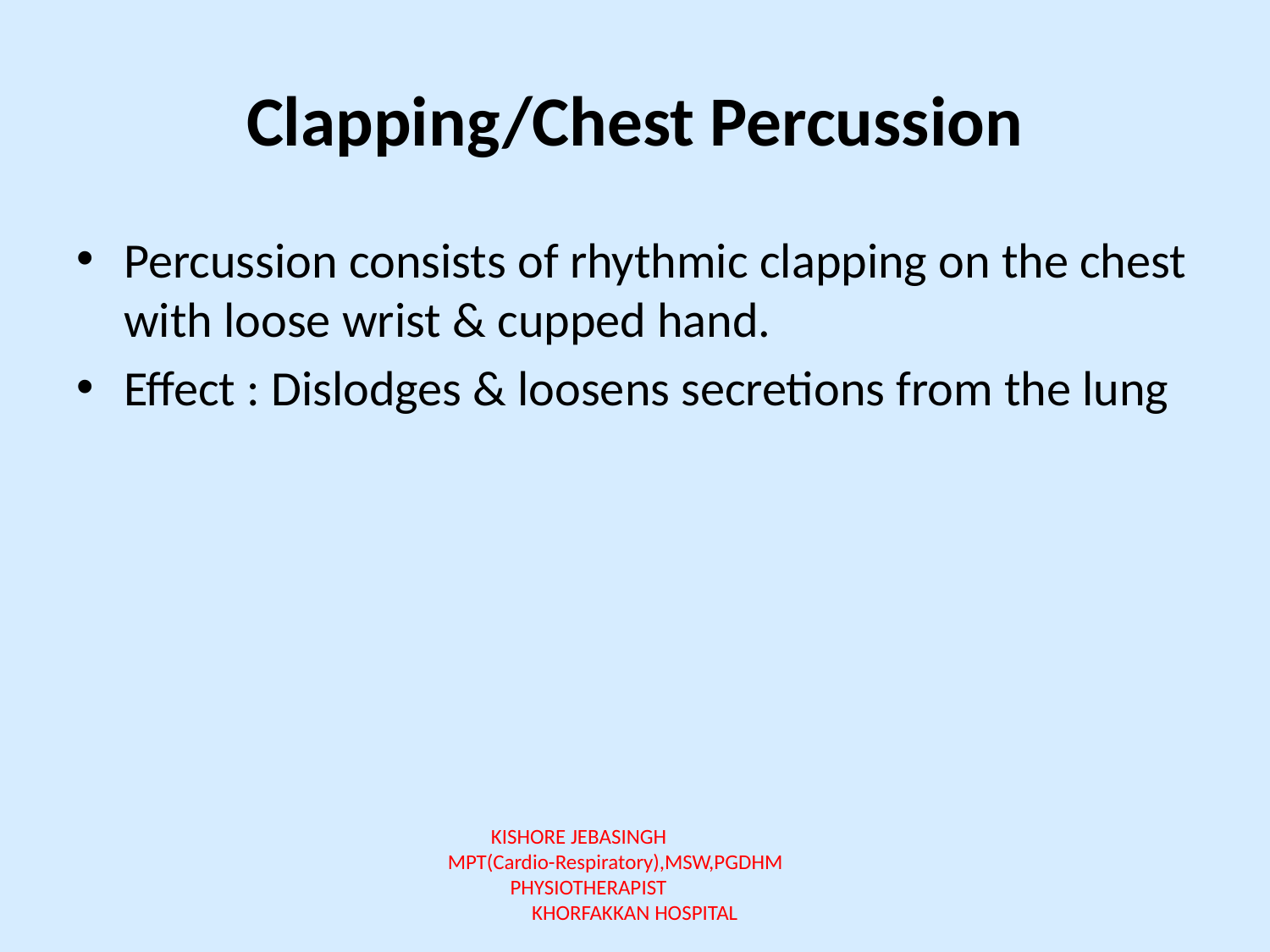

# Clapping/Chest Percussion
Percussion consists of rhythmic clapping on the chest with loose wrist & cupped hand.
Effect : Dislodges & loosens secretions from the lung

KISHORE JEBASINGH                        MPT(Cardio-Respiratory),MSW,PGDHM                PHYSIOTHERAPIST                           KHORFAKKAN HOSPITAL